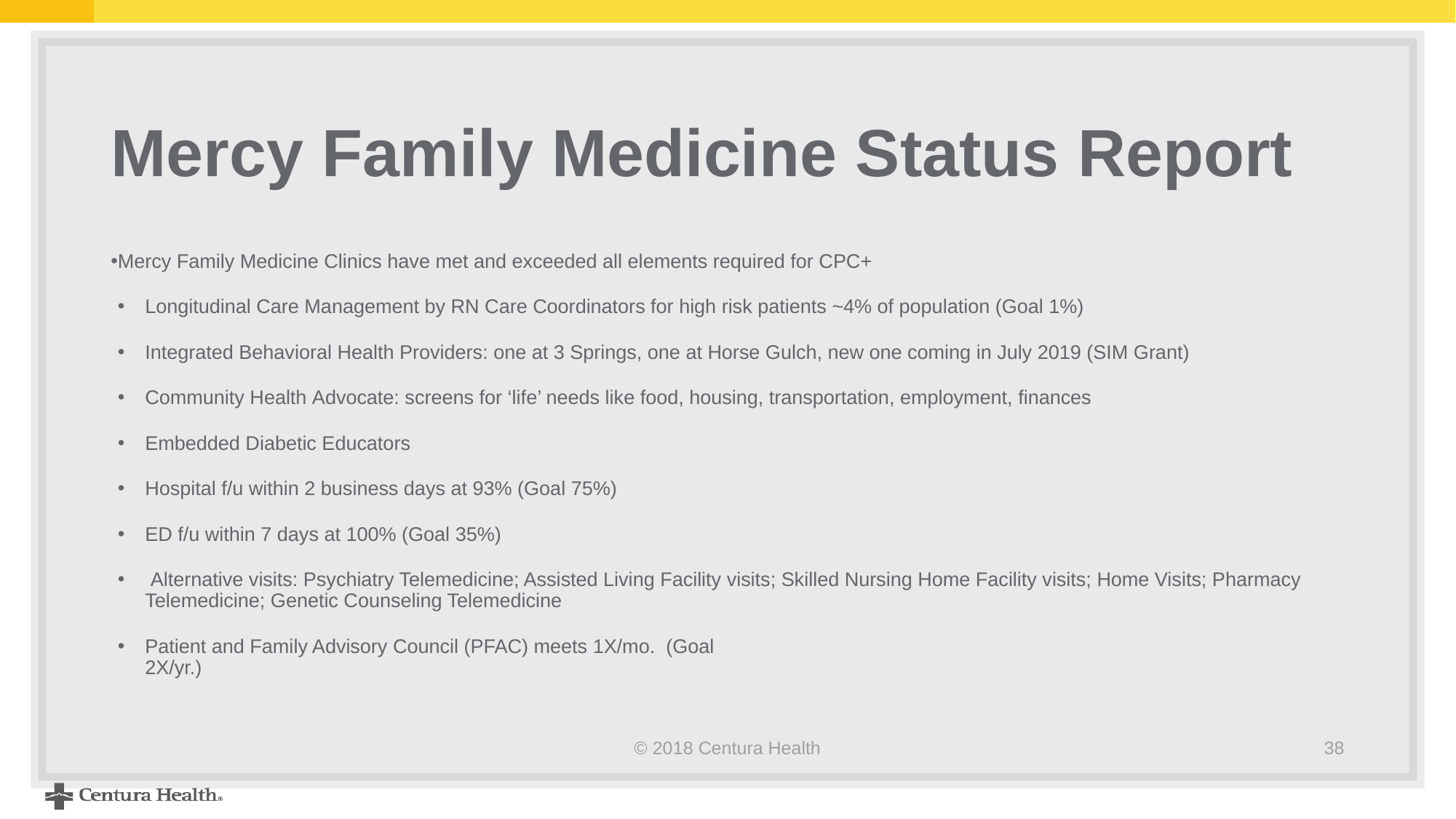

# Mercy Family Medicine Status Report
Mercy Family Medicine Clinics have met and exceeded all elements required for CPC+
Longitudinal Care Management by RN Care Coordinators for high risk patients ~4% of population (Goal 1%)
Integrated Behavioral Health Providers: one at 3 Springs, one at Horse Gulch, new one coming in July 2019 (SIM Grant)
Community Health Advocate: screens for ‘life’ needs like food, housing, transportation, employment, finances
Embedded Diabetic Educators
Hospital f/u within 2 business days at 93% (Goal 75%)
ED f/u within 7 days at 100% (Goal 35%)
 Alternative visits: Psychiatry Telemedicine; Assisted Living Facility visits; Skilled Nursing Home Facility visits; Home Visits; Pharmacy Telemedicine; Genetic Counseling Telemedicine
Patient and Family Advisory Council (PFAC) meets 1X/mo.  (Goal 2X/yr.)
© 2018 Centura Health
38